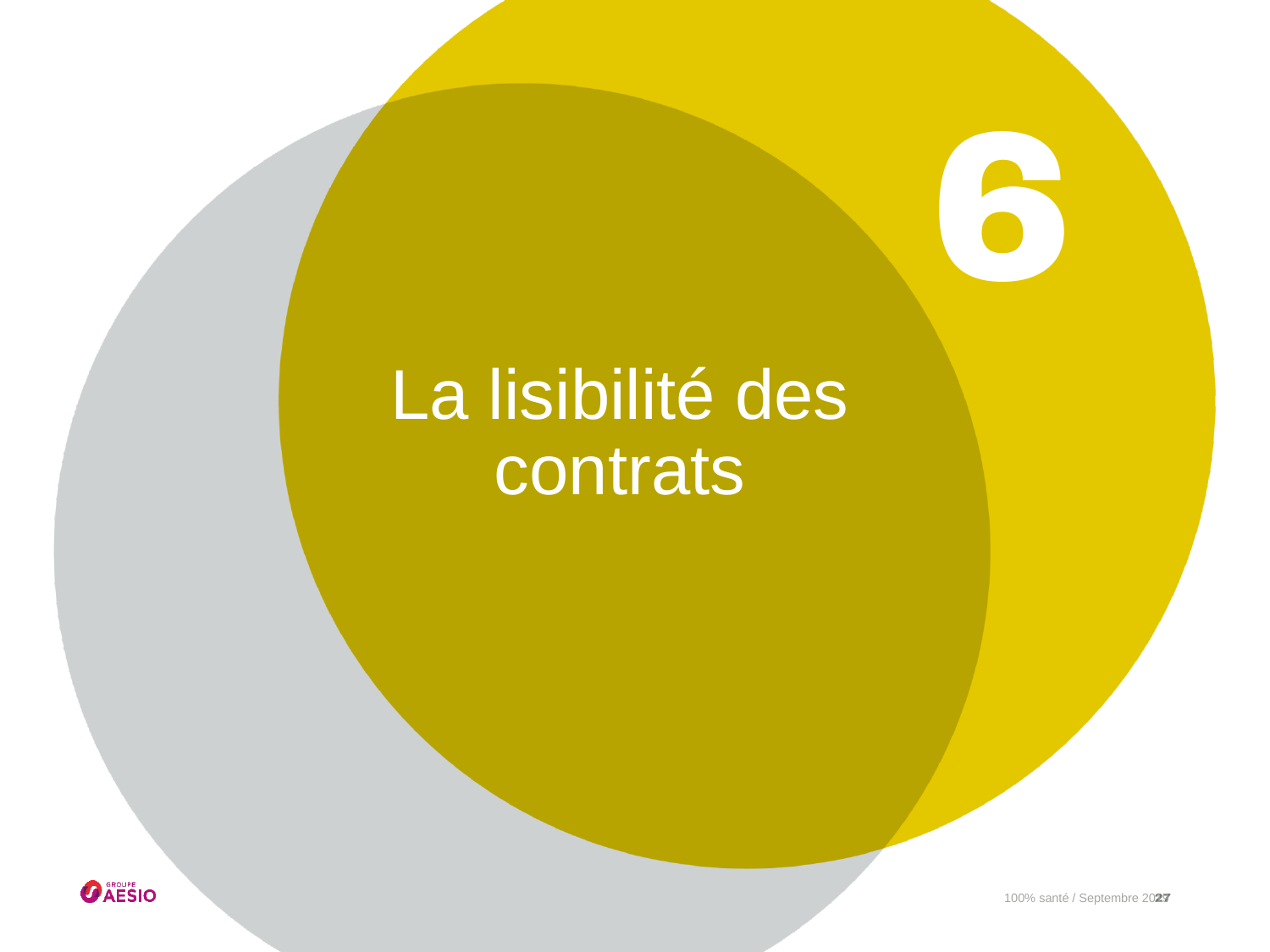

6
# La lisibilité des contrats
100% santé / Septembre 2019